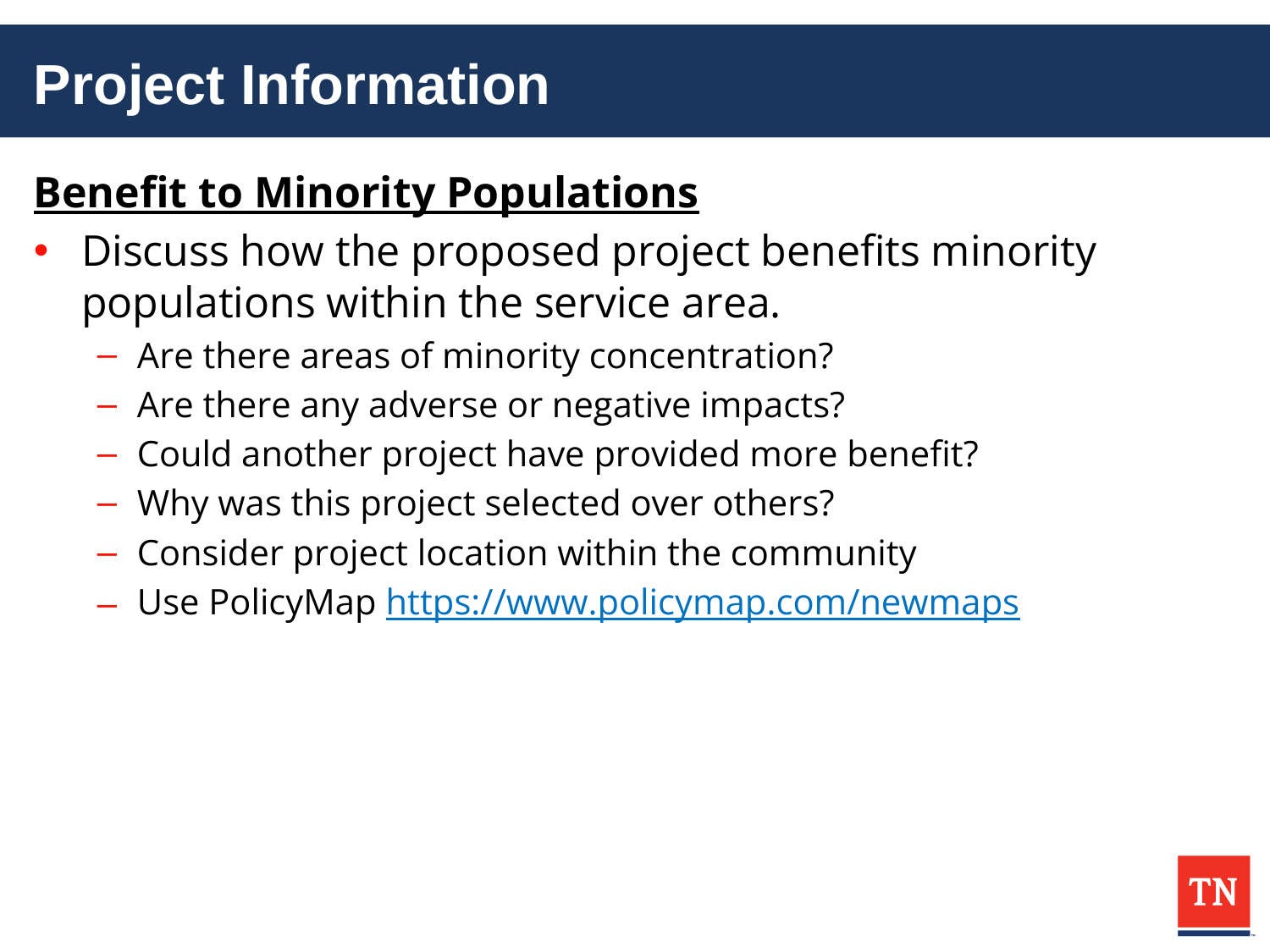

# Project Information
Benefit to Minority Populations
Discuss how the proposed project benefits minority populations within the service area.
Are there areas of minority concentration?
Are there any adverse or negative impacts?
Could another project have provided more benefit?
Why was this project selected over others?
Consider project location within the community
Use PolicyMap https://www.policymap.com/newmaps